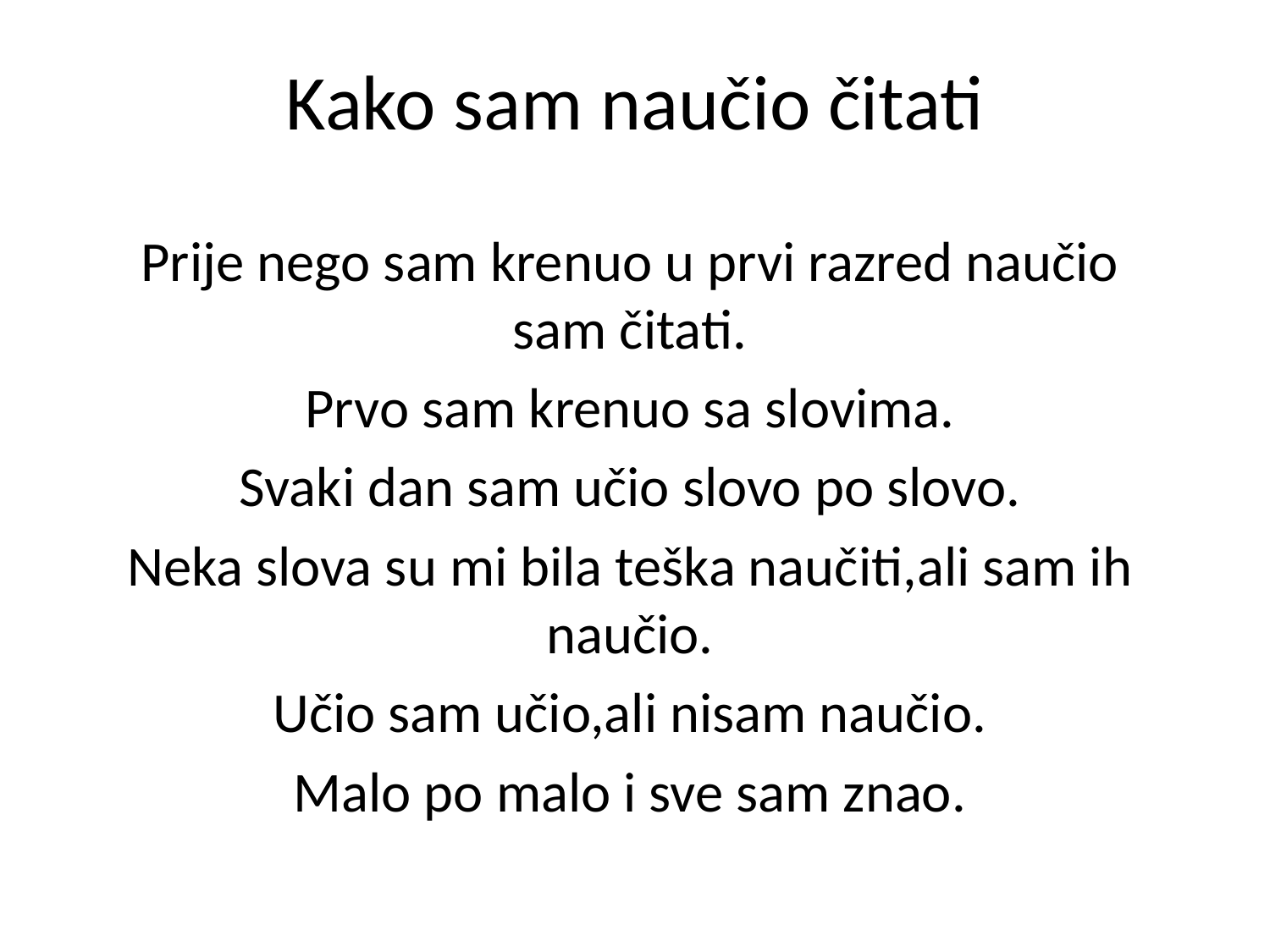

# Kako sam naučio čitati
Prije nego sam krenuo u prvi razred naučio sam čitati.
Prvo sam krenuo sa slovima.
Svaki dan sam učio slovo po slovo.
Neka slova su mi bila teška naučiti,ali sam ih naučio.
Učio sam učio,ali nisam naučio.
Malo po malo i sve sam znao.